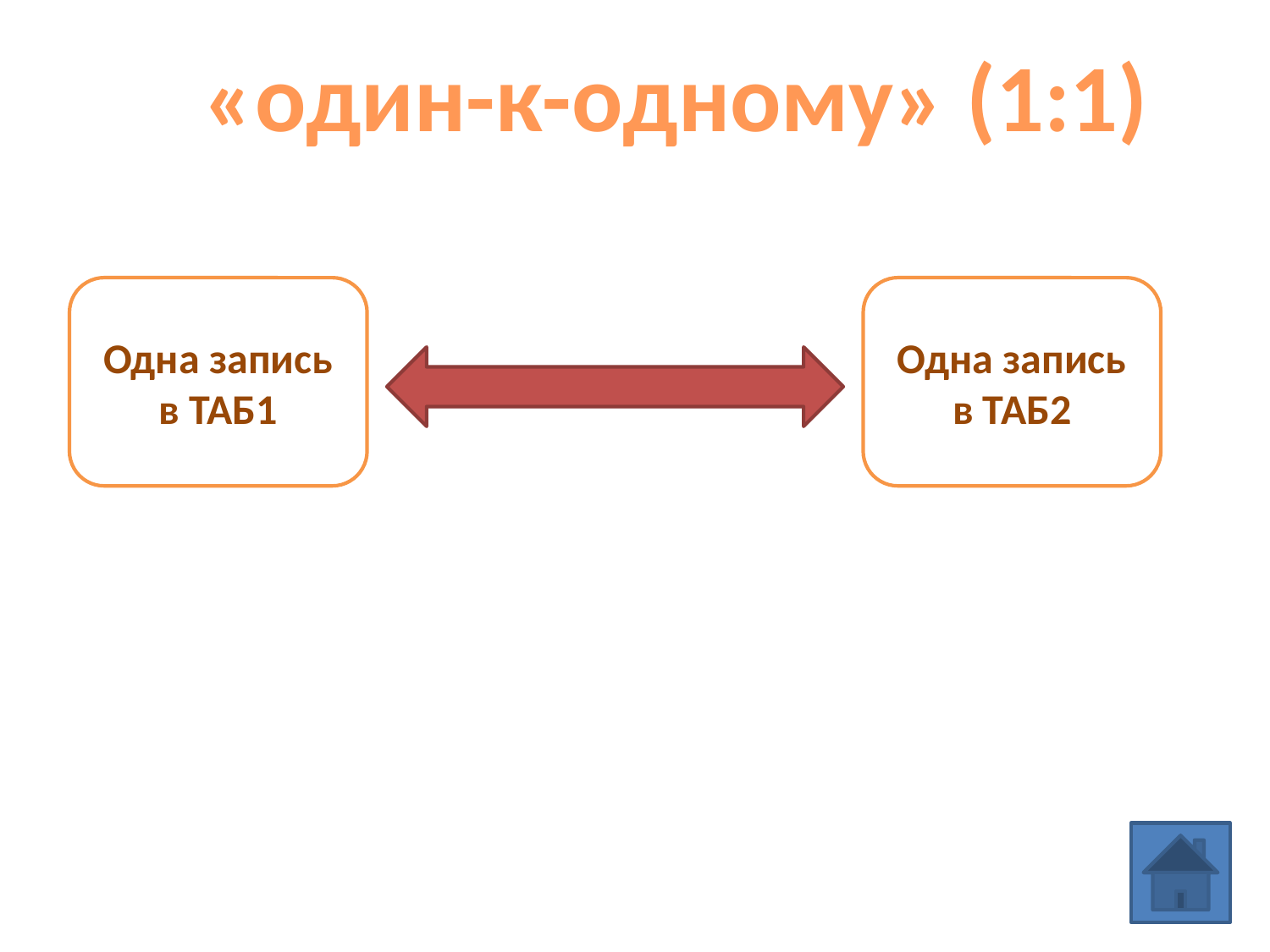

«один-к-одному» (1:1)
Одна запись в ТАБ1
Одна запись в ТАБ2